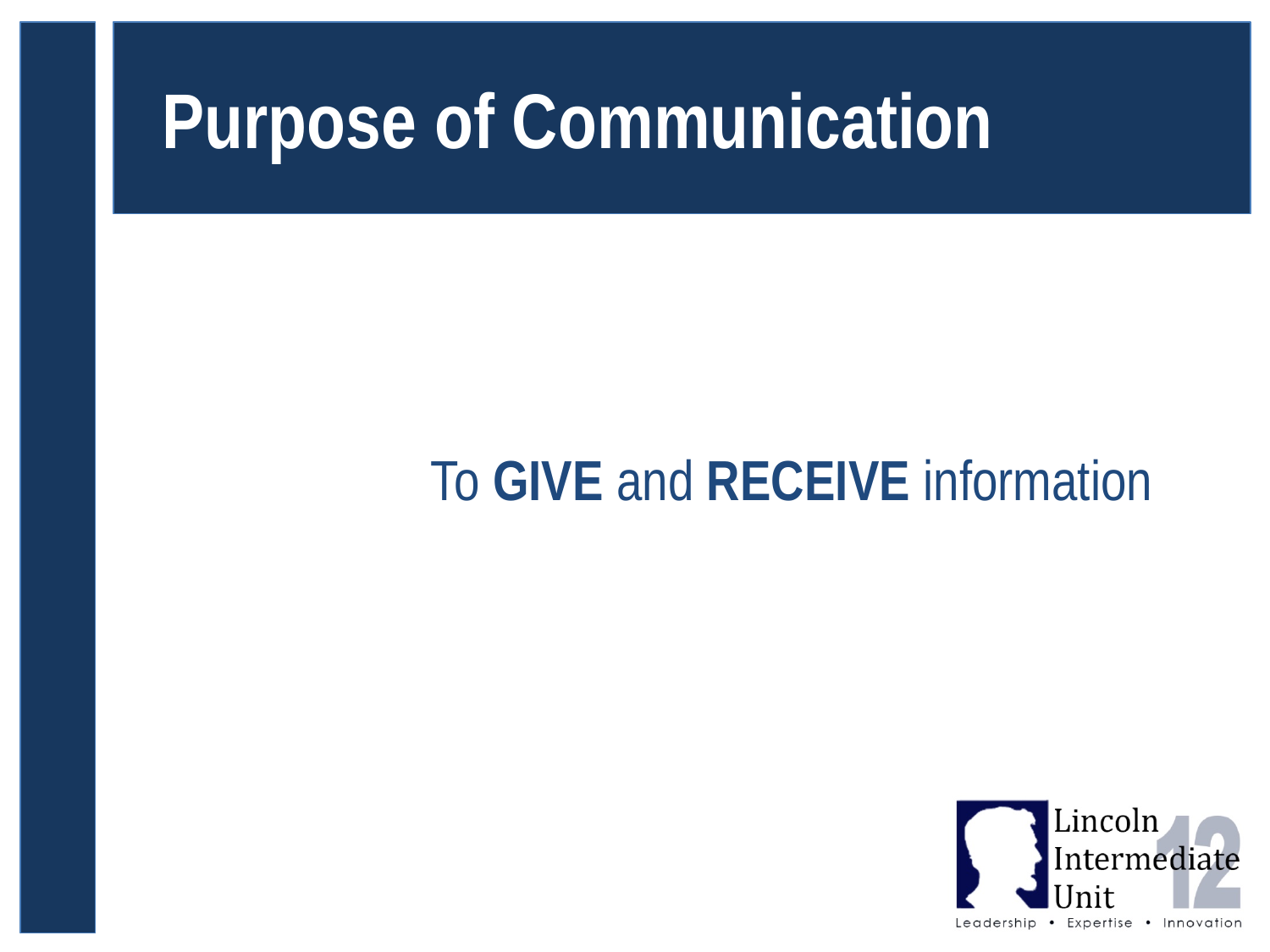

# Purpose of Communication

		To GIVE and RECEIVE information